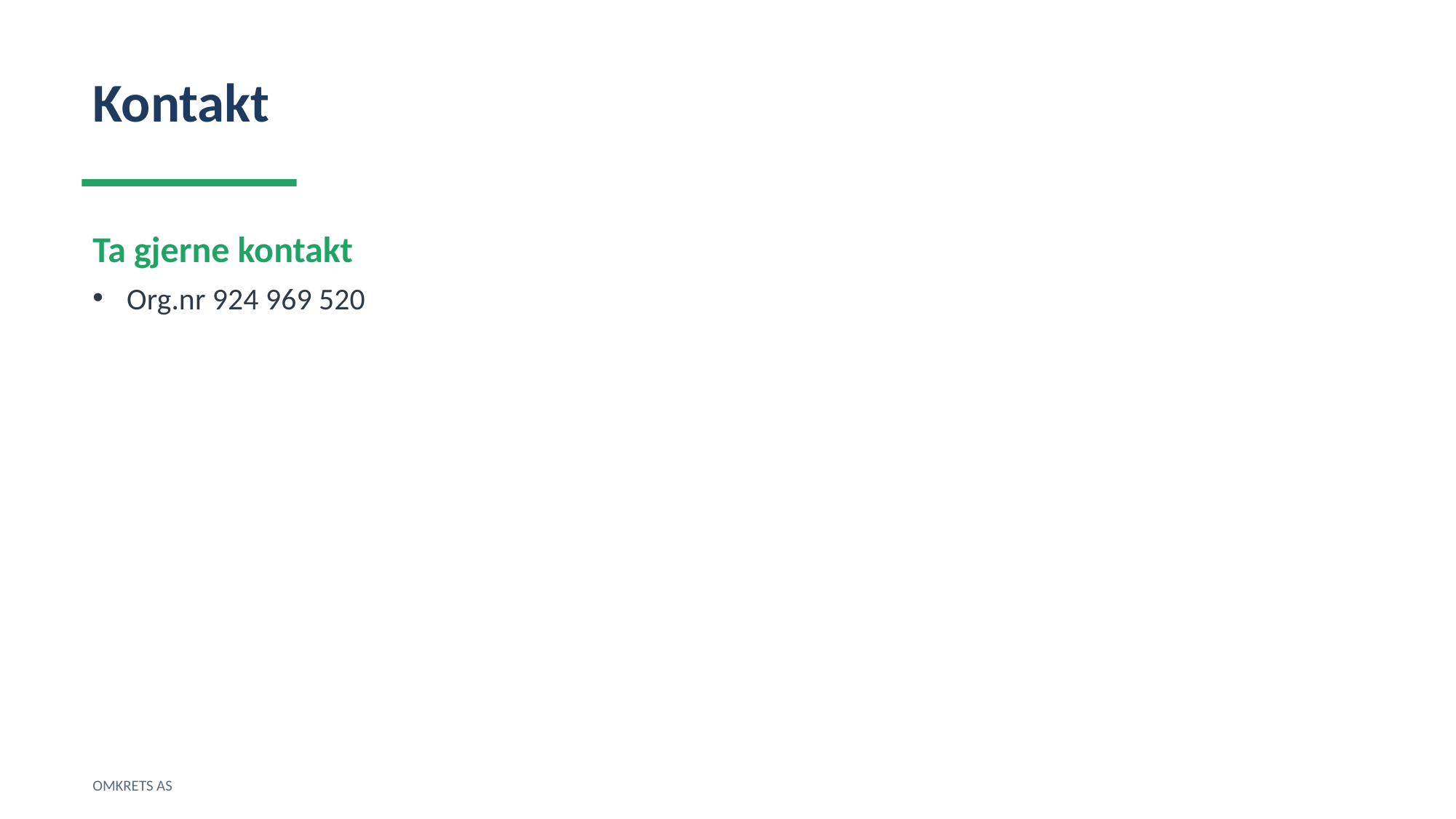

Kontakt

Ta gjerne kontakt
Org.nr 924 969 520
OMKRETS AS